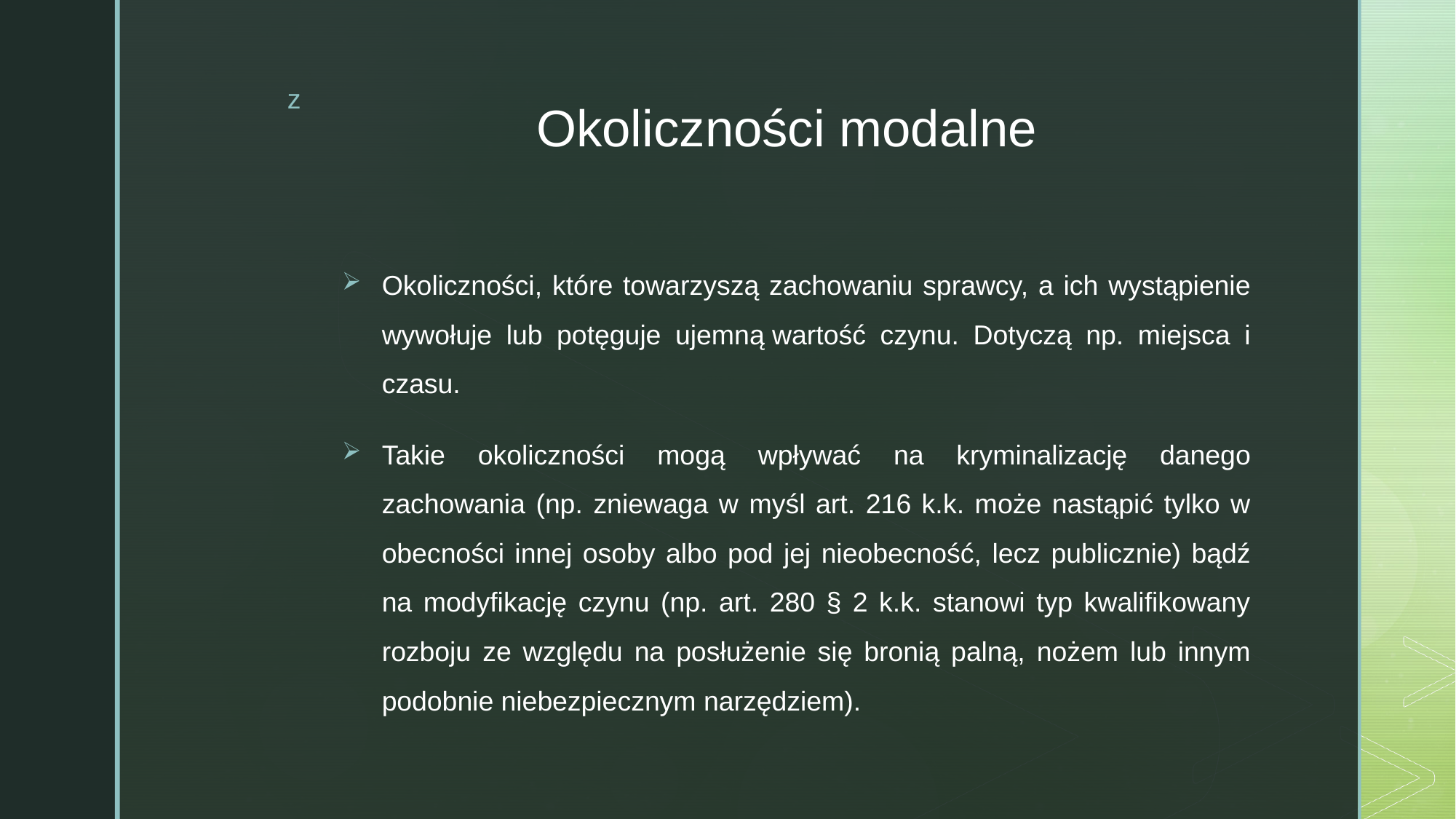

# Okoliczności modalne
Okoliczności, które towarzyszą zachowaniu sprawcy, a ich wystąpienie wywołuje lub potęguje ujemną wartość czynu. Dotyczą np. miejsca i czasu.
Takie okoliczności mogą wpływać na kryminalizację danego zachowania (np. zniewaga w myśl art. 216 k.k. może nastąpić tylko w obecności innej osoby albo pod jej nieobecność, lecz publicznie) bądź na modyfikację czynu (np. art. 280 § 2 k.k. stanowi typ kwalifikowany rozboju ze względu na posłużenie się bronią palną, nożem lub innym podobnie niebezpiecznym narzędziem).